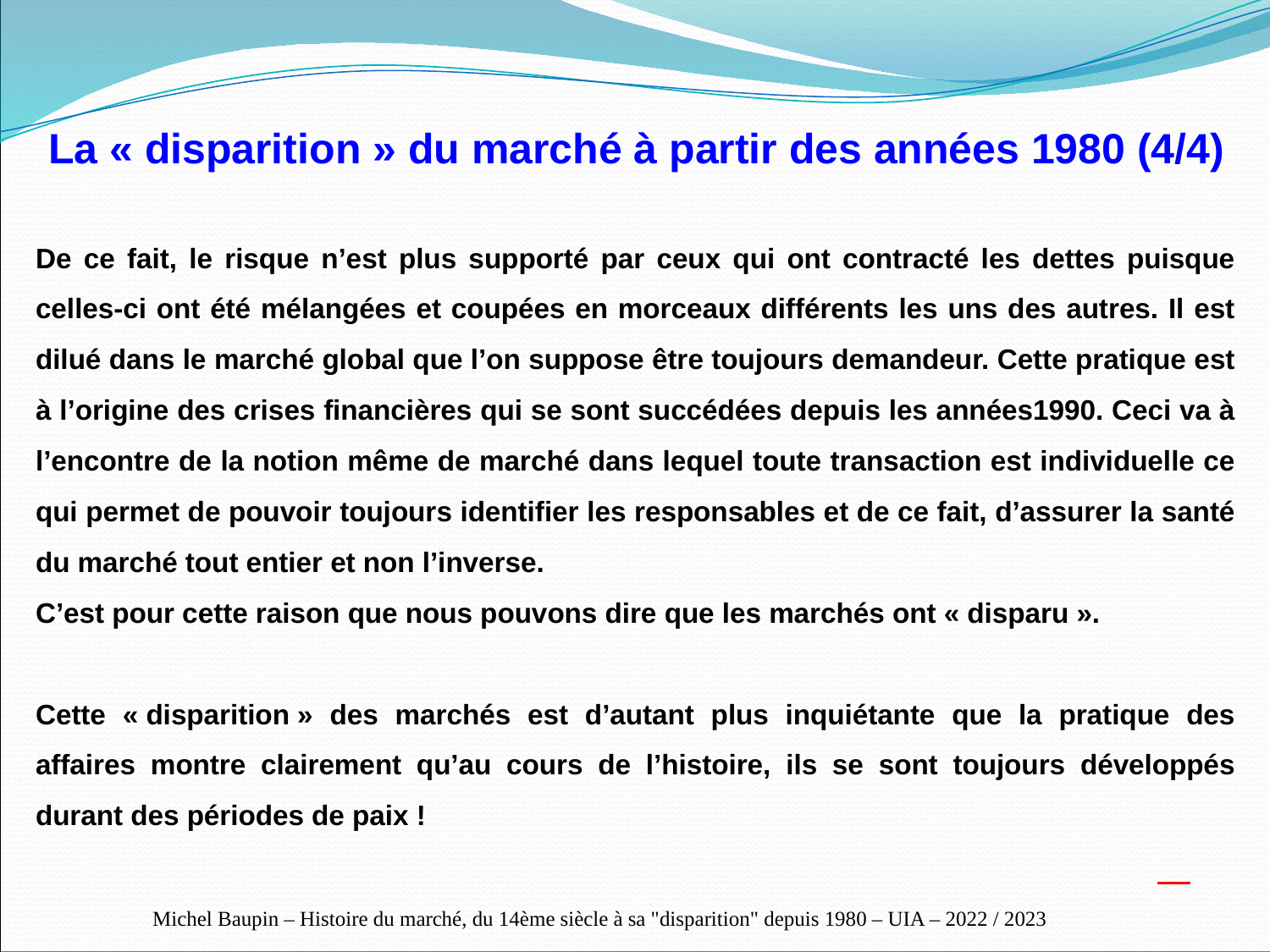

La « disparition » du marché à partir des années 1980 (4/4)
De ce fait, le risque n’est plus supporté par ceux qui ont contracté les dettes puisque celles-ci ont été mélangées et coupées en morceaux différents les uns des autres. Il est dilué dans le marché global que l’on suppose être toujours demandeur. Cette pratique est à l’origine des crises financières qui se sont succédées depuis les années1990. Ceci va à l’encontre de la notion même de marché dans lequel toute transaction est individuelle ce qui permet de pouvoir toujours identifier les responsables et de ce fait, d’assurer la santé du marché tout entier et non l’inverse.
C’est pour cette raison que nous pouvons dire que les marchés ont « disparu ».

Cette « disparition » des marchés est d’autant plus inquiétante que la pratique des affaires montre clairement qu’au cours de l’histoire, ils se sont toujours développés durant des périodes de paix !
⇐
Michel Baupin – Histoire du marché, du 14ème siècle à sa "disparition" depuis 1980 – UIA – 2022 / 2023